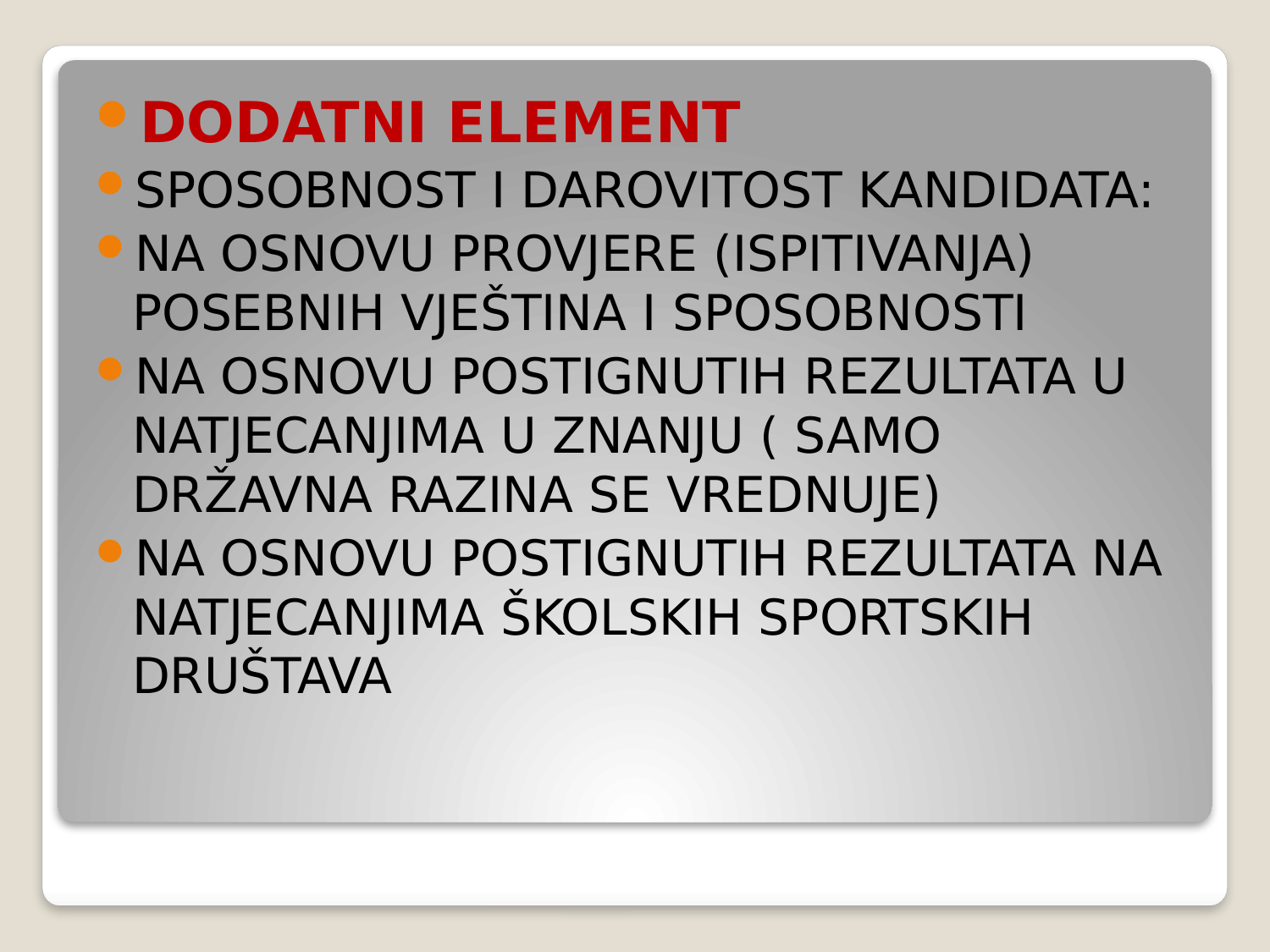

DODATNI ELEMENT
SPOSOBNOST I DAROVITOST KANDIDATA:
NA OSNOVU PROVJERE (ISPITIVANJA) POSEBNIH VJEŠTINA I SPOSOBNOSTI
NA OSNOVU POSTIGNUTIH REZULTATA U NATJECANJIMA U ZNANJU ( SAMO DRŽAVNA RAZINA SE VREDNUJE)
NA OSNOVU POSTIGNUTIH REZULTATA NA NATJECANJIMA ŠKOLSKIH SPORTSKIH DRUŠTAVA